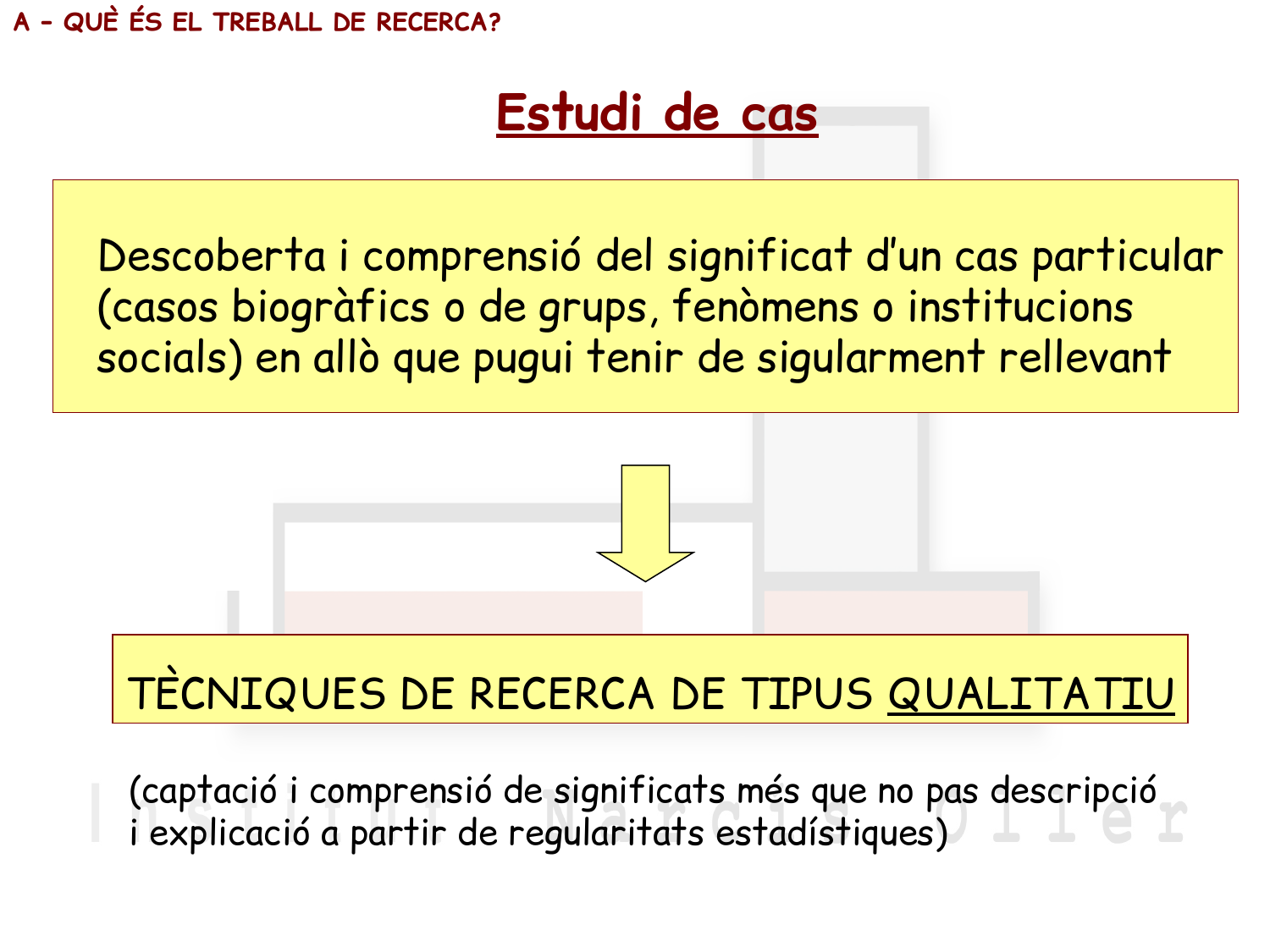

A – QUÈ ÉS EL TREBALL DE RECERCA?
Estudi de cas

Descoberta i comprensió del significat d’un cas particular
(casos biogràfics o de grups, fenòmens o institucions
socials) en allò que pugui tenir de sigularment rellevant

TÈCNIQUES DE RECERCA DE TIPUS QUALITATIU
(captació i comprensió de significats més que no pas descripció
i explicació a partir de regularitats estadístiques)
23